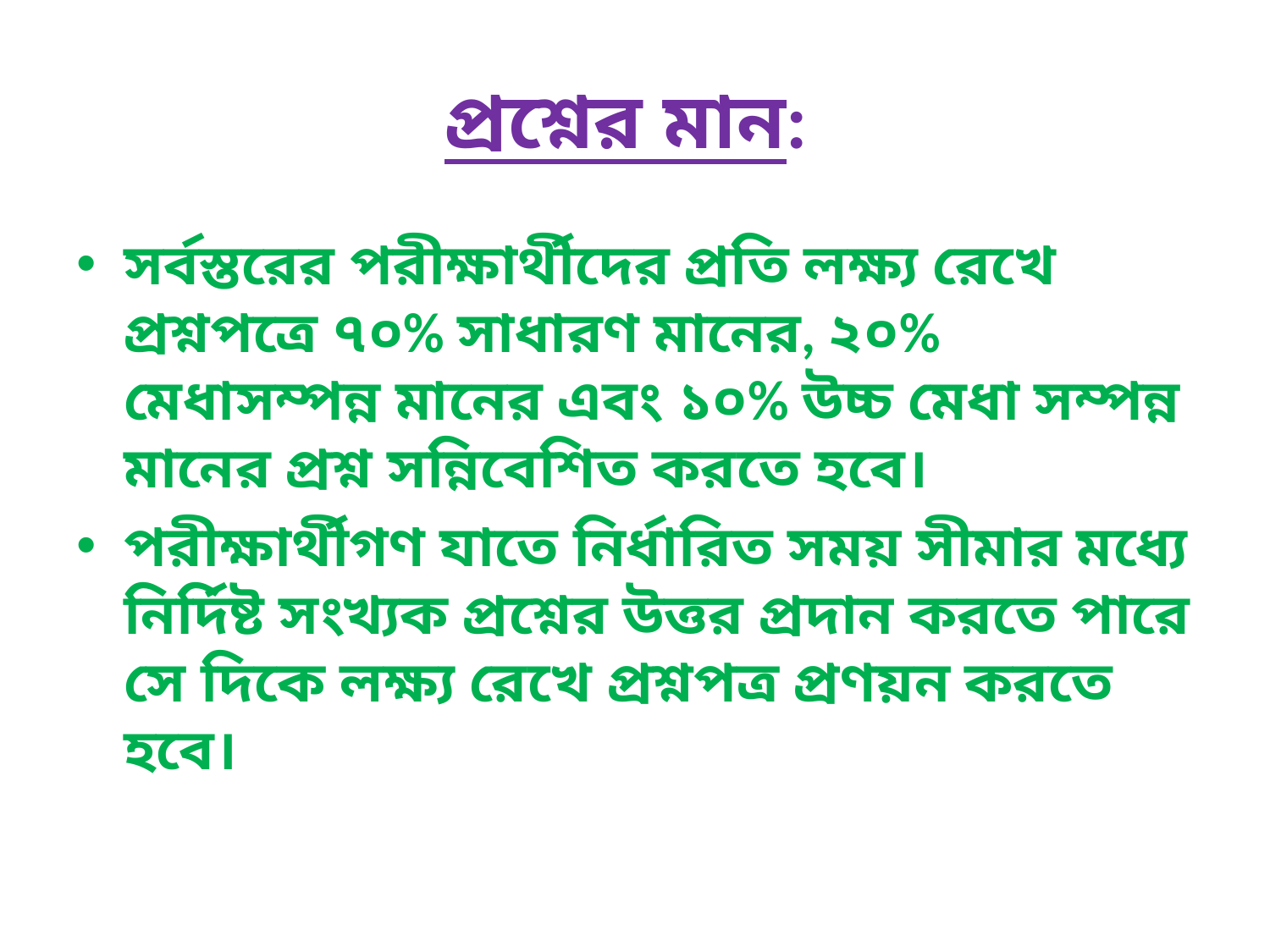

# প্রশ্নের মান:
সর্বস্তরের পরীক্ষার্থীদের প্রতি লক্ষ্য রেখে প্রশ্নপত্রে ৭০% সাধারণ মানের, ২০% মেধাসম্পন্ন মানের এবং ১০% উচ্চ মেধা সম্পন্ন মানের প্রশ্ন সন্নিবেশিত করতে হবে।
পরীক্ষার্থীগণ যাতে নির্ধারিত সময় সীমার মধ্যে নির্দিষ্ট সংখ্যক প্রশ্নের উত্তর প্রদান করতে পারে সে দিকে লক্ষ্য রেখে প্রশ্নপত্র প্রণয়ন করতে হবে।